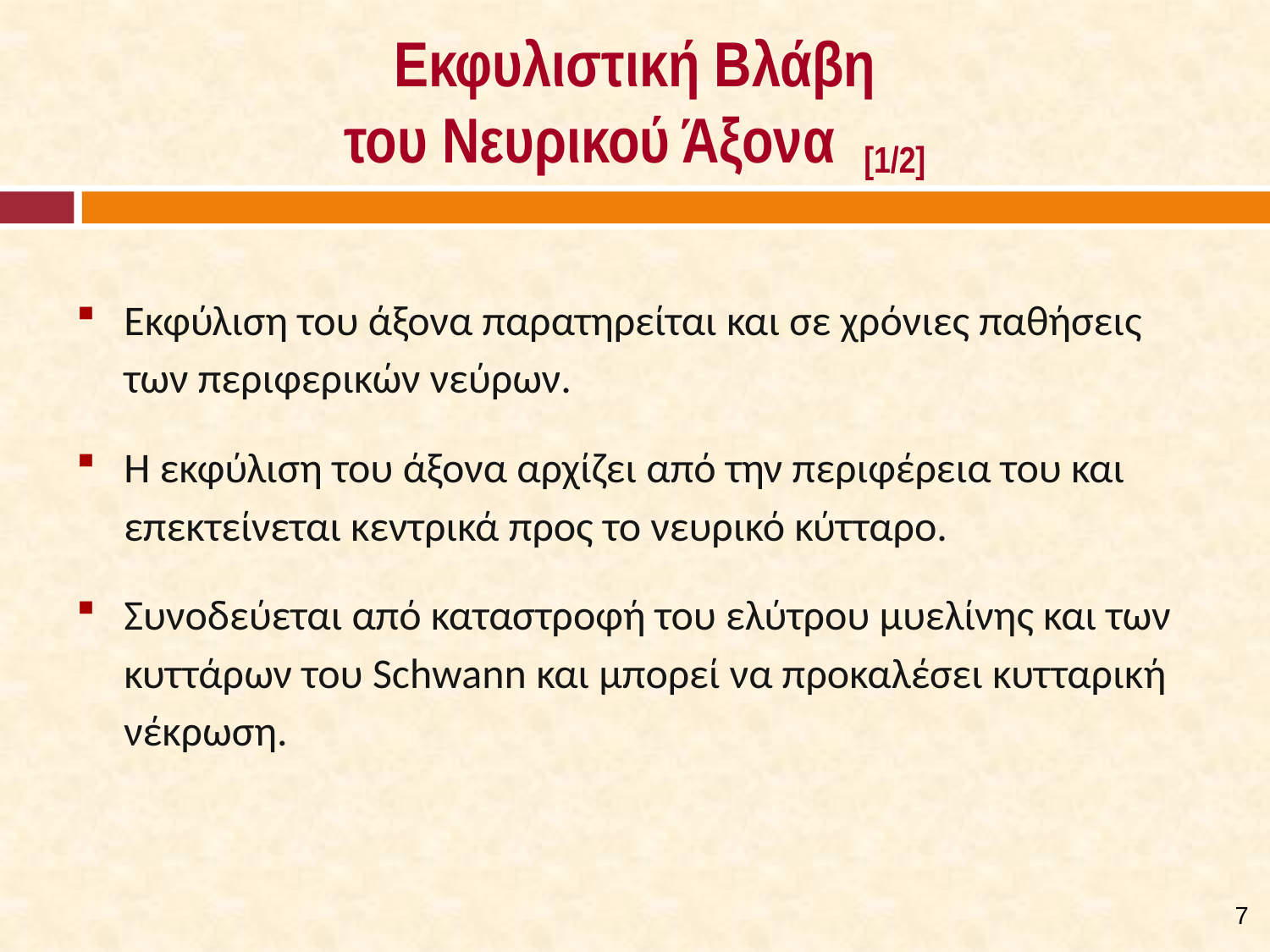

# Εκφυλιστική Βλάβη του Νευρικού Άξονα  [1/2]
Εκφύλιση του άξονα παρατηρείται και σε χρόνιες παθήσεις των περιφερικών νεύρων.
Η εκφύλιση του άξονα αρχίζει από την περιφέρεια του και επεκτείνεται κεντρικά προς το νευρικό κύτταρο.
Συνοδεύεται από καταστροφή του ελύτρου μυελίνης και των κυττάρων του Schwann και μπορεί να προκαλέσει κυτταρική νέκρωση.
7